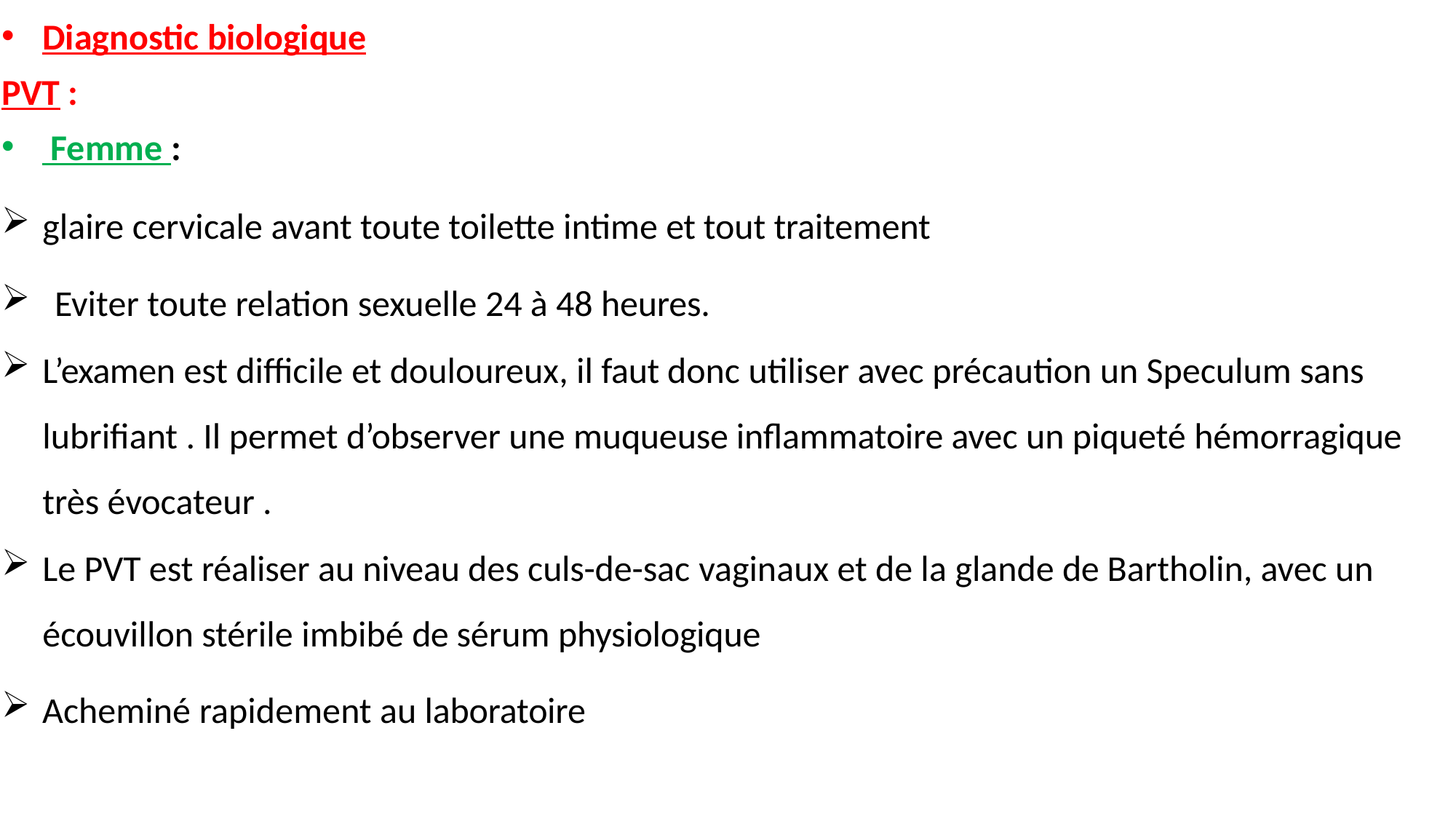

Diagnostic biologique
PVT :
 Femme :
glaire cervicale avant toute toilette intime et tout traitement
Eviter toute relation sexuelle 24 à 48 heures.
L’examen est difficile et douloureux, il faut donc utiliser avec précaution un Speculum sans lubrifiant . Il permet d’observer une muqueuse inflammatoire avec un piqueté hémorragique très évocateur .
Le PVT est réaliser au niveau des culs-de-sac vaginaux et de la glande de Bartholin, avec un écouvillon stérile imbibé de sérum physiologique
Acheminé rapidement au laboratoire